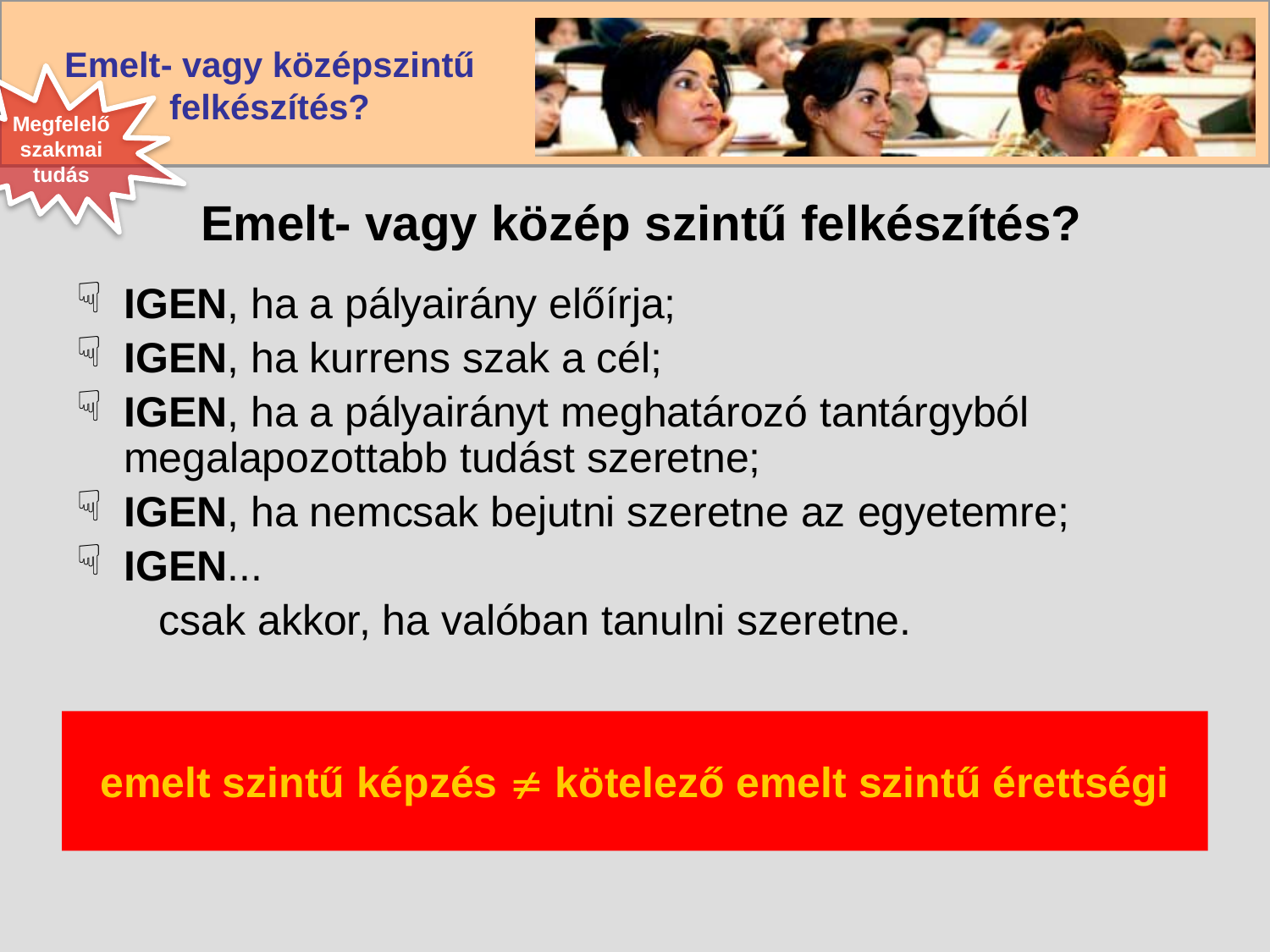

Megfelelő szakmai tudás
# Emelt- vagy közép szintű felkészítés?
IGEN, ha a pályairány előírja;
IGEN, ha kurrens szak a cél;
IGEN, ha a pályairányt meghatározó tantárgyból megalapozottabb tudást szeretne;
IGEN, ha nemcsak bejutni szeretne az egyetemre;
IGEN...
       csak akkor, ha valóban tanulni szeretne.
emelt szintű képzés ≠ kötelező emelt szintű érettségi